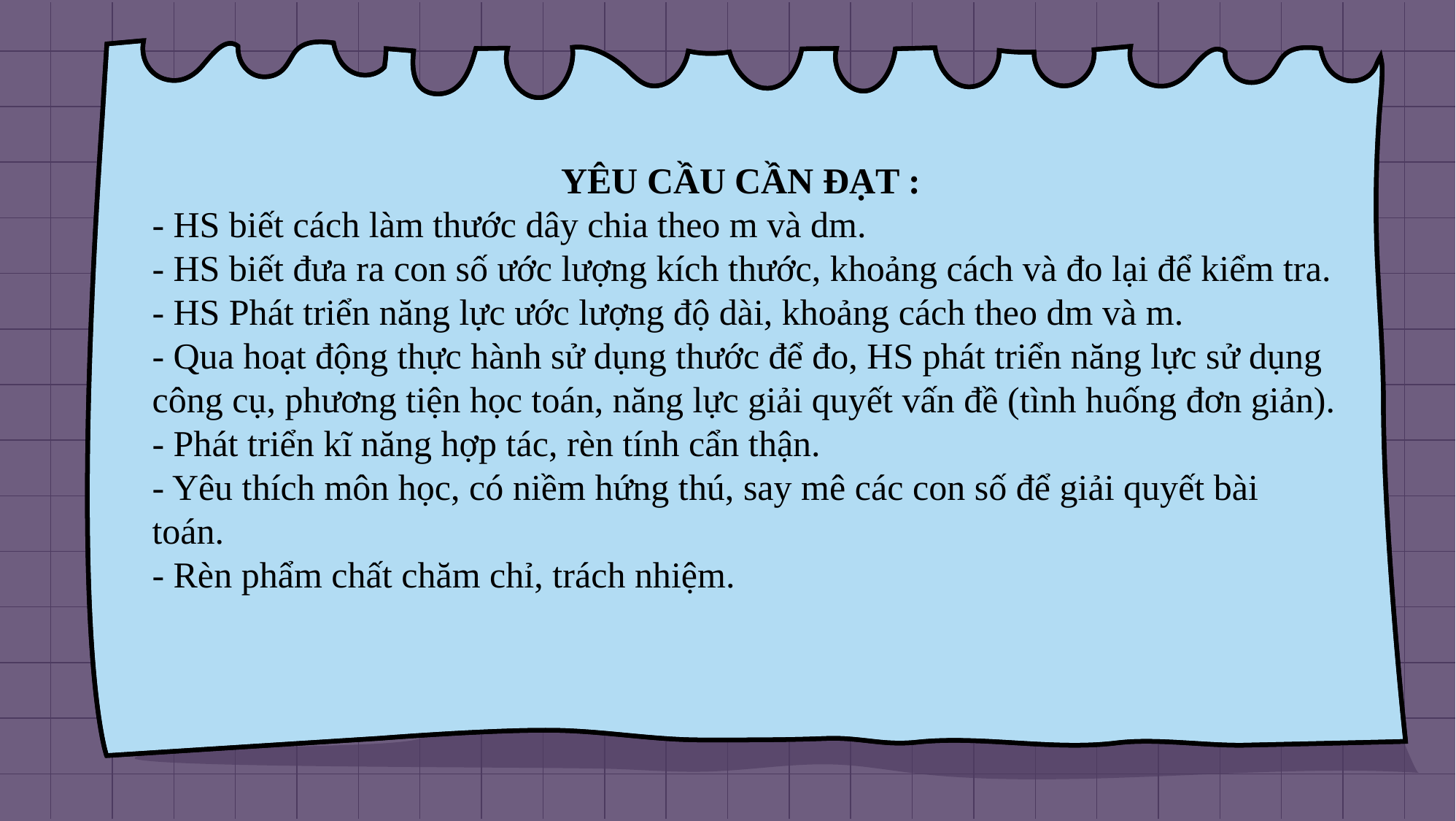

YÊU CẦU CẦN ĐẠT :
- HS biết cách làm thước dây chia theo m và dm.
- HS biết đưa ra con số ước lượng kích thước, khoảng cách và đo lại để kiểm tra.
- HS Phát triển năng lực ước lượng độ dài, khoảng cách theo dm và m.
- Qua hoạt động thực hành sử dụng thước để đo, HS phát triển năng lực sử dụng công cụ, phương tiện học toán, năng lực giải quyết vấn đề (tình huống đơn giản).
- Phát triển kĩ năng hợp tác, rèn tính cẩn thận.
- Yêu thích môn học, có niềm hứng thú, say mê các con số để giải quyết bài toán.
- Rèn phẩm chất chăm chỉ, trách nhiệm.